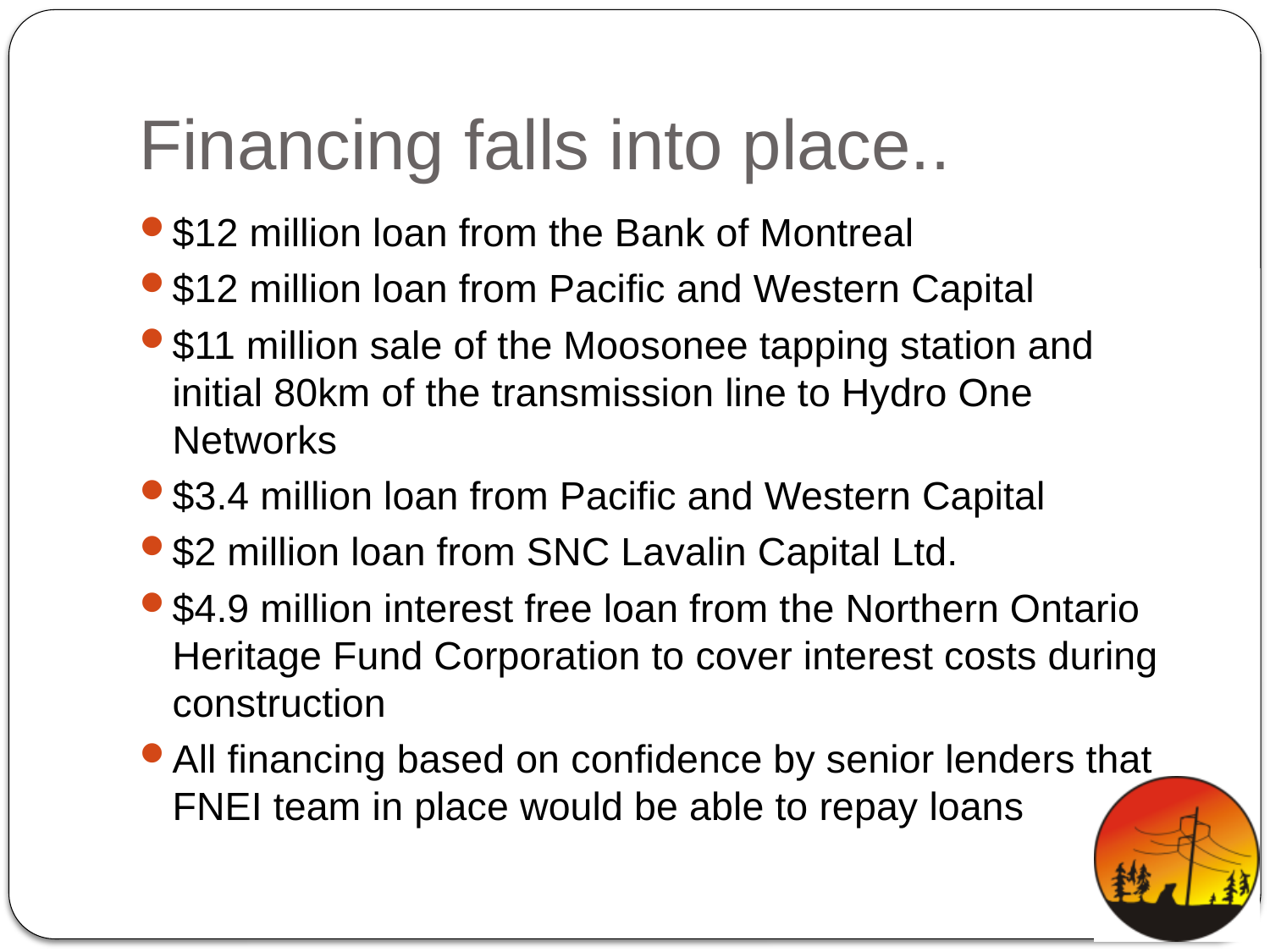

# Financing falls into place..
$12 million loan from the Bank of Montreal
$12 million loan from Pacific and Western Capital
$11 million sale of the Moosonee tapping station and initial 80km of the transmission line to Hydro One Networks
$3.4 million loan from Pacific and Western Capital
$2 million loan from SNC Lavalin Capital Ltd.
$4.9 million interest free loan from the Northern Ontario Heritage Fund Corporation to cover interest costs during construction
All financing based on confidence by senior lenders that FNEI team in place would be able to repay loans